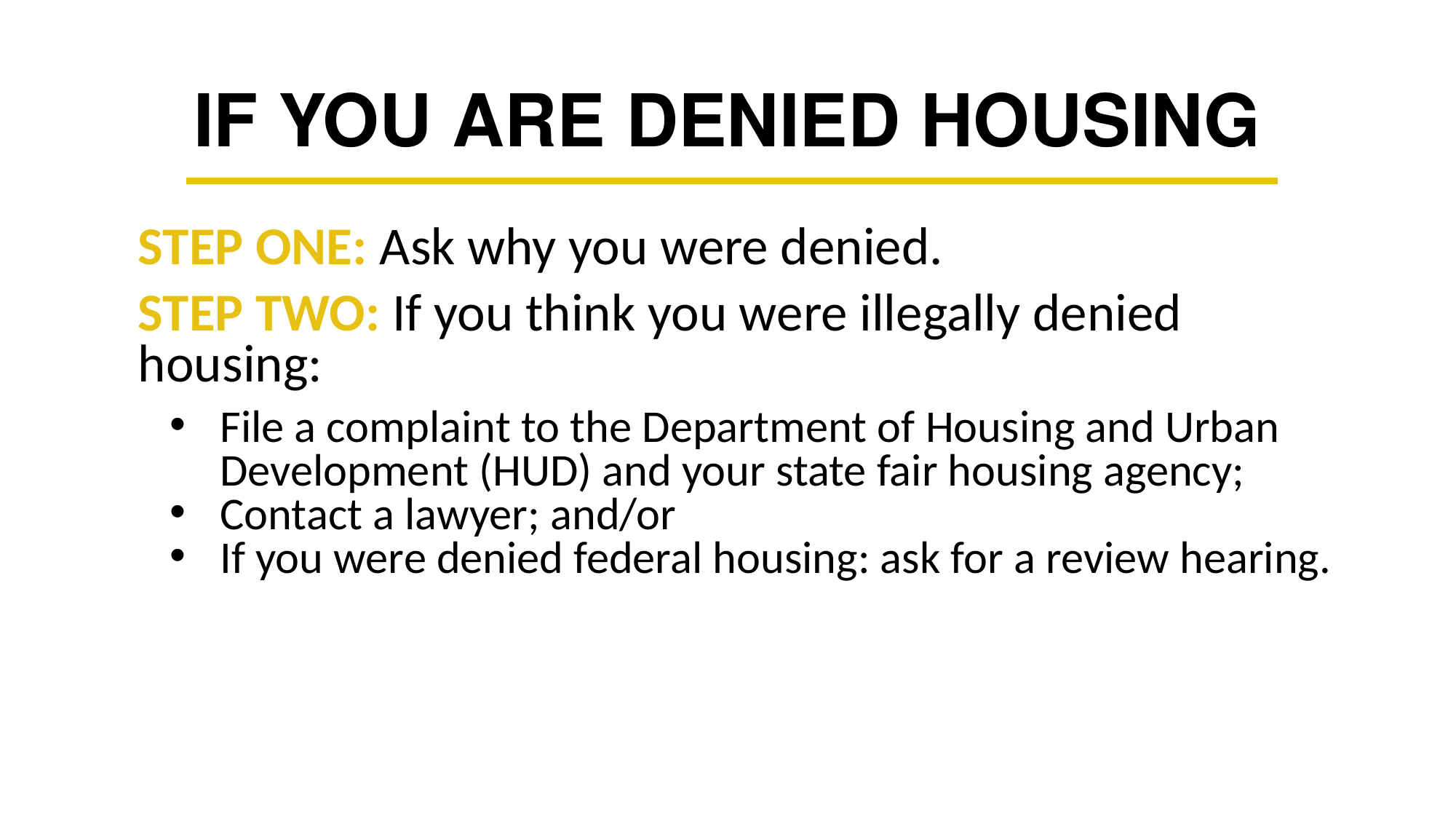

# IF YOU ARE DENIED HOUSING
STEP ONE: Ask why you were denied.
STEP TWO: If you think you were illegally denied housing:
File a complaint to the Department of Housing and Urban Development (HUD) and your state fair housing agency;
Contact a lawyer; and/or
If you were denied federal housing: ask for a review hearing.